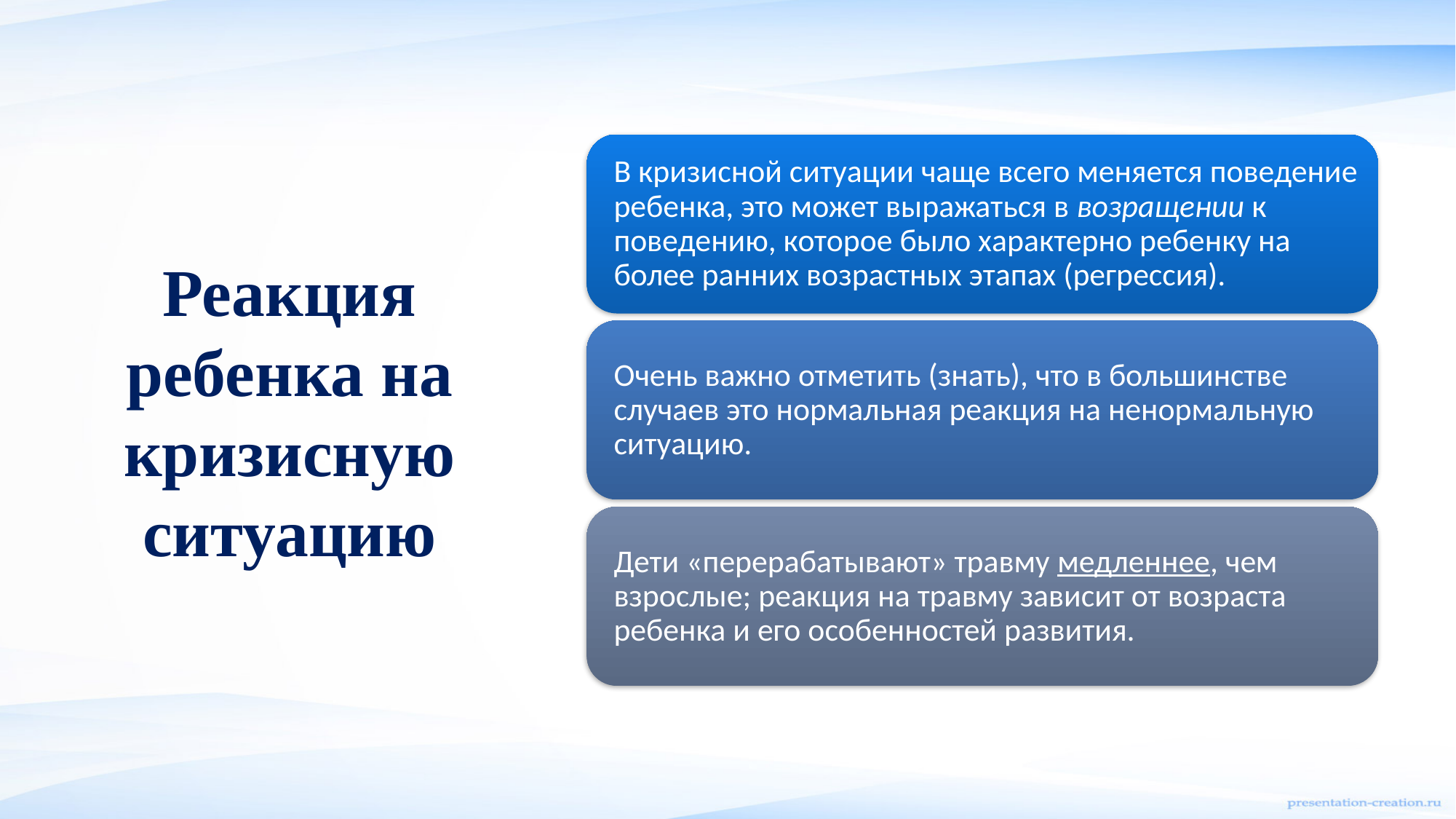

В кризисной ситуации чаще всего меняется поведение ребенка, это может выражаться в возращении к поведению, которое было характерно ребенку на более ранних возрастных этапах (регрессия).
Очень важно отметить (знать), что в большинстве случаев это нормальная реакция на ненормальную ситуацию.
Дети «перерабатывают» травму медленнее, чем взрослые; реакция на травму зависит от возраста ребенка и его особенностей развития.
# Реакция ребенка на кризисную ситуацию